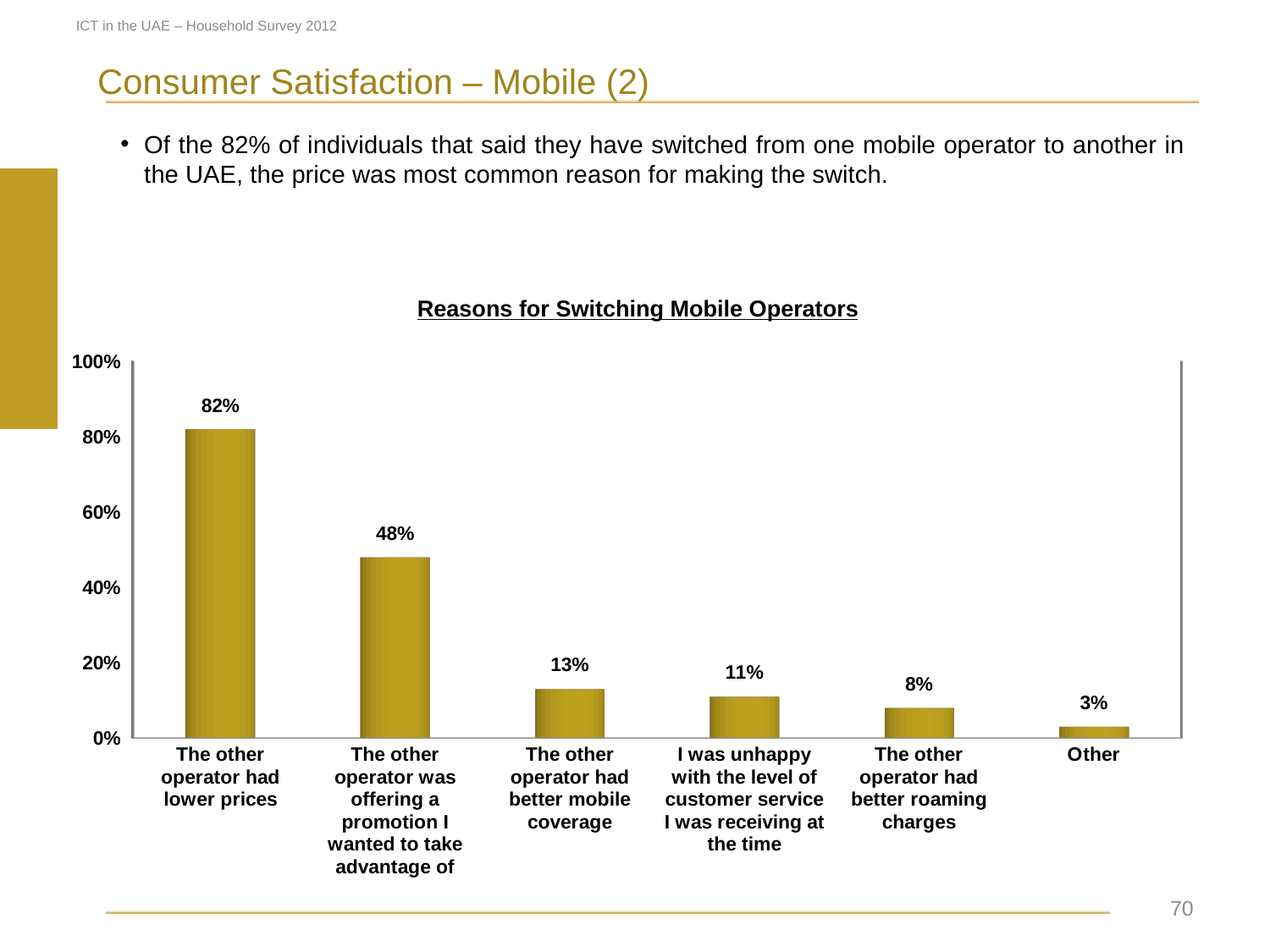

ICT in the UAE – Household Survey 2012
Consumer Satisfaction – Mobile (2)
Of the 82% of individuals that said they have switched from one mobile operator to another in the UAE, the price was most common reason for making the switch.
Reasons for Switching Mobile Operators

[unsupported chart]

[unsupported chart]

  70